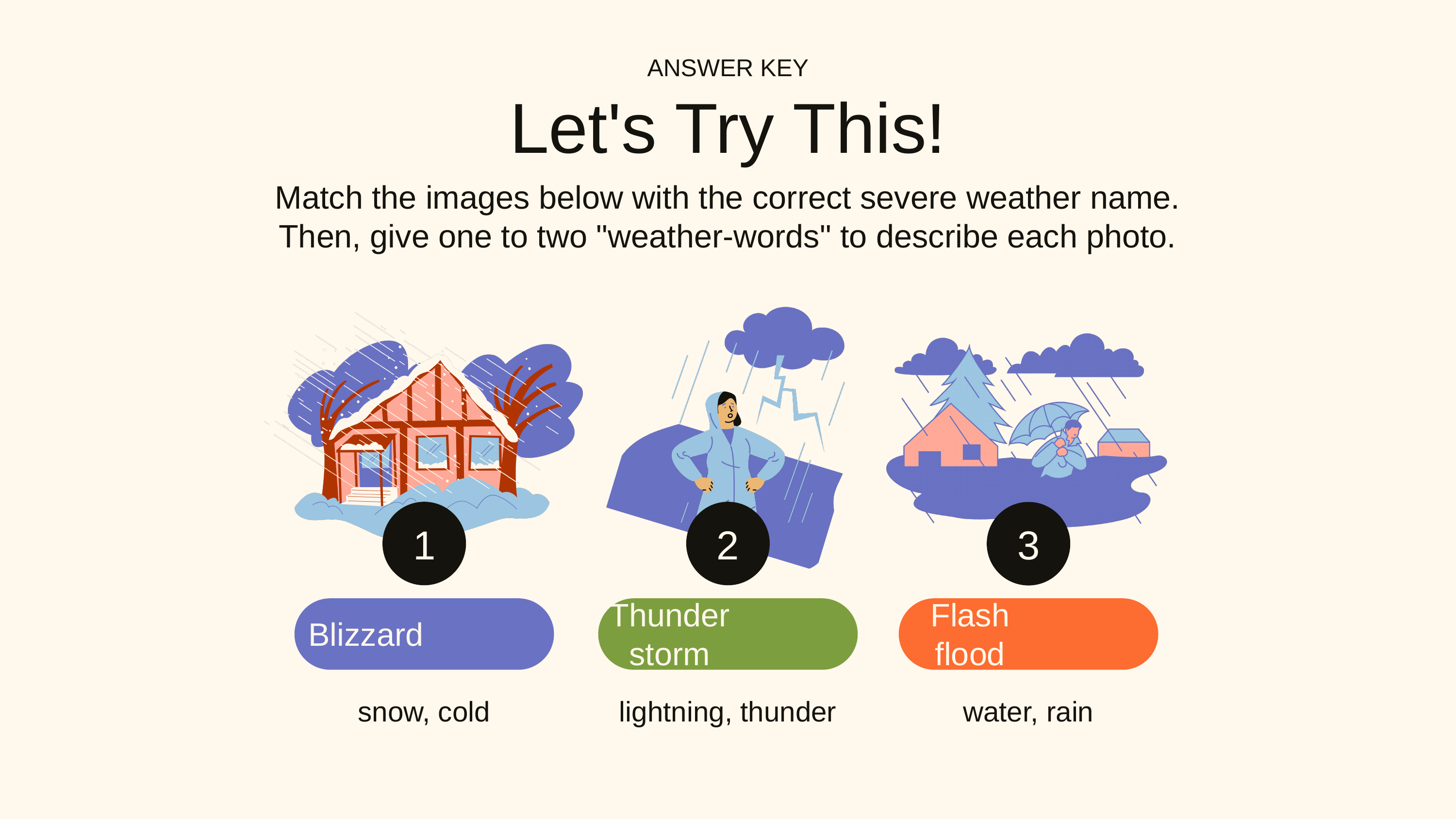

ANSWER KEY
Let's Try This!
Match the images below with the correct severe weather name.
Then, give one to two "weather-words" to describe each photo.

1

2

3

Blizzard

Thunderstorm

Flash flood
snow, cold
lightning, thunder
water, rain